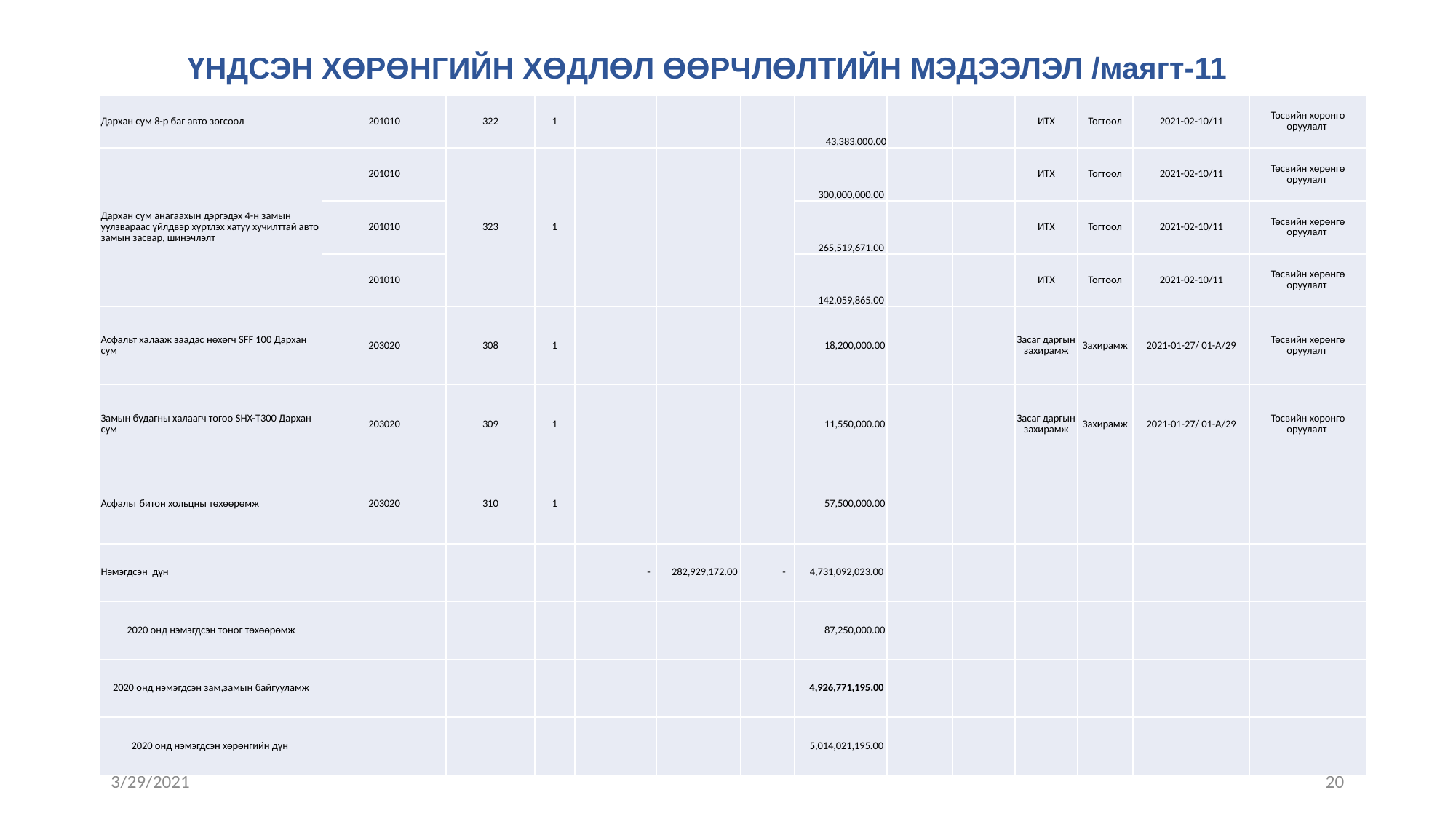

# ҮНДСЭН ХӨРӨНГИЙН ХӨДЛӨЛ ӨӨРЧЛӨЛТИЙН МЭДЭЭЛЭЛ /маягт-11
| Дархан сум 8-р баг авто зогсоол | 201010 | 322 | 1 |  |  |  | 43,383,000.00 |  |  | ИТХ | Тогтоол | 2021-02-10/11 | Төсвийн хөрөнгө оруулалт |
| --- | --- | --- | --- | --- | --- | --- | --- | --- | --- | --- | --- | --- | --- |
| Дархан сум анагаахын дэргэдэх 4-н замын уулзвараас үйлдвэр хүртлэх хатуу хучилттай авто замын засвар, шинэчлэлт | 201010 | 323 | 1 |  |  |  | 300,000,000.00 |  |  | ИТХ | Тогтоол | 2021-02-10/11 | Төсвийн хөрөнгө оруулалт |
|  | 201010 |  |  |  |  |  | 265,519,671.00 |  |  | ИТХ | Тогтоол | 2021-02-10/11 | Төсвийн хөрөнгө оруулалт |
|  | 201010 |  |  |  |  |  | 142,059,865.00 |  |  | ИТХ | Тогтоол | 2021-02-10/11 | Төсвийн хөрөнгө оруулалт |
| Асфальт халааж заадас нөхөгч SFF 100 Дархан сум | 203020 | 308 | 1 |  |  |  | 18,200,000.00 |  |  | Засаг даргын захирамж | Захирамж | 2021-01-27/ 01-А/29 | Төсвийн хөрөнгө оруулалт |
| Замын будагны халаагч тогоо SHX-T300 Дархан сум | 203020 | 309 | 1 |  |  |  | 11,550,000.00 |  |  | Засаг даргын захирамж | Захирамж | 2021-01-27/ 01-А/29 | Төсвийн хөрөнгө оруулалт |
| Асфальт битон хольцны төхөөрөмж | 203020 | 310 | 1 |  |  |  | 57,500,000.00 |  |  |  |  |  |  |
| Нэмэгдсэн дүн |  |  |  | - | 282,929,172.00 | - | 4,731,092,023.00 |  |  |  |  |  |  |
| 2020 онд нэмэгдсэн тоног төхөөрөмж |  |  |  |  |  |  | 87,250,000.00 |  |  |  |  |  |  |
| 2020 онд нэмэгдсэн зам,замын байгууламж |  |  |  |  |  |  | 4,926,771,195.00 |  |  |  |  |  |  |
| 2020 онд нэмэгдсэн хөрөнгийн дүн |  |  |  |  |  |  | 5,014,021,195.00 |  |  |  |  |  |  |
3/29/2021
20